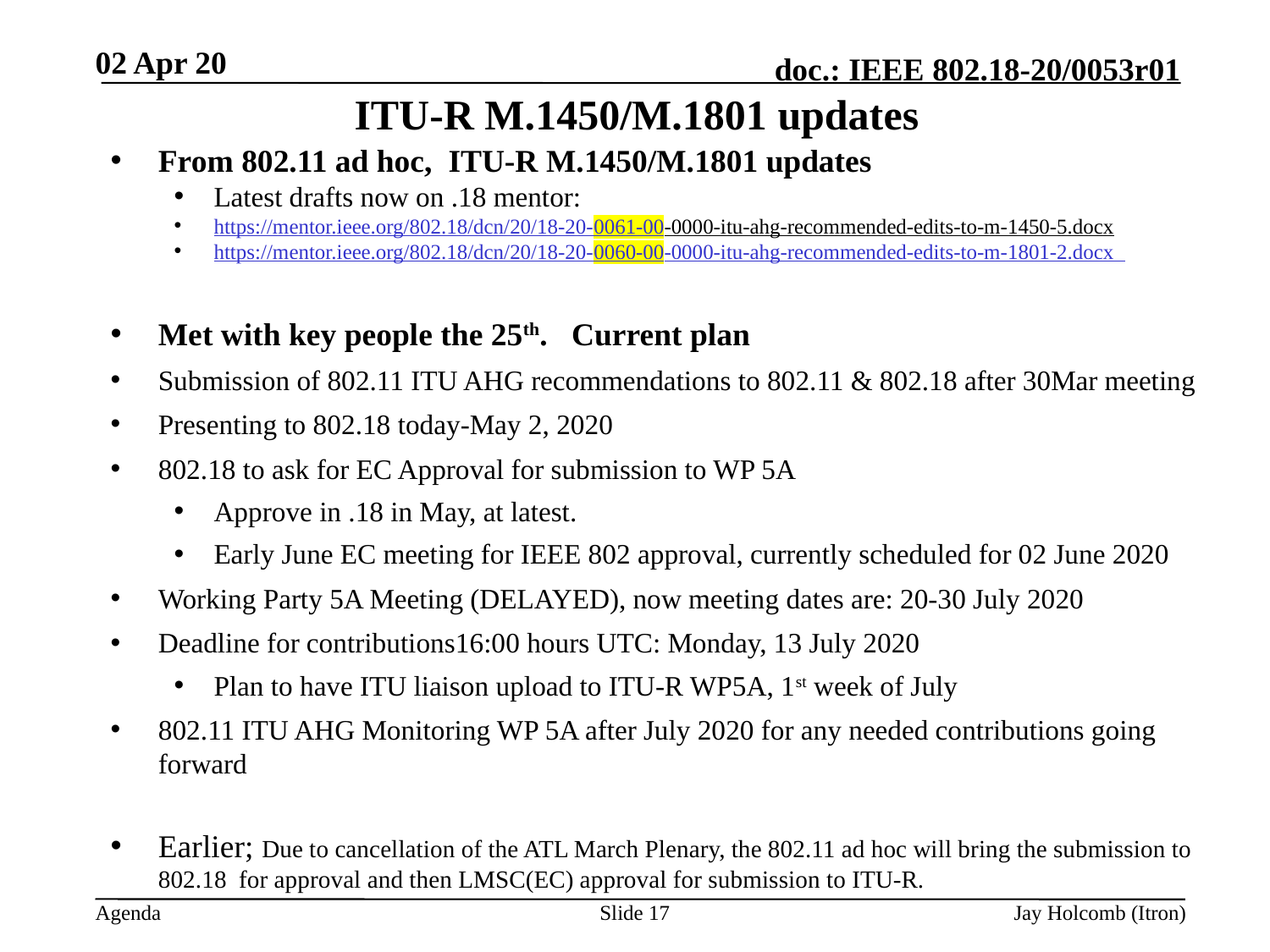

02 Apr 20
# ITU-R M.1450/M.1801 updates

From 802.11 ad hoc,  ITU-R M.1450/M.1801 updates
Latest drafts now on .18 mentor:
https://mentor.ieee.org/802.18/dcn/20/18-20-0061-00-0000-itu-ahg-recommended-edits-to-m-1450-5.docx
https://mentor.ieee.org/802.18/dcn/20/18-20-0060-00-0000-itu-ahg-recommended-edits-to-m-1801-2.docx

Met with key people the 25th.   Current plan
Submission of 802.11 ITU AHG recommendations to 802.11 & 802.18 after 30Mar meeting
Presenting to 802.18 today-May 2, 2020
802.18 to ask for EC Approval for submission to WP 5A
Approve in .18 in May, at latest.
Early June EC meeting for IEEE 802 approval, currently scheduled for 02 June 2020
Working Party 5A Meeting (DELAYED), now meeting dates are: 20-30 July 2020
Deadline for contributions16:00 hours UTC: Monday, 13 July 2020
Plan to have ITU liaison upload to ITU-R WP5A, 1st week of July
802.11 ITU AHG Monitoring WP 5A after July 2020 for any needed contributions going forward

Earlier; Due to cancellation of the ATL March Plenary, the 802.11 ad hoc will bring the submission to 802.18  for approval and then LMSC(EC) approval for submission to ITU-R.
Slide 17
Jay Holcomb (Itron)